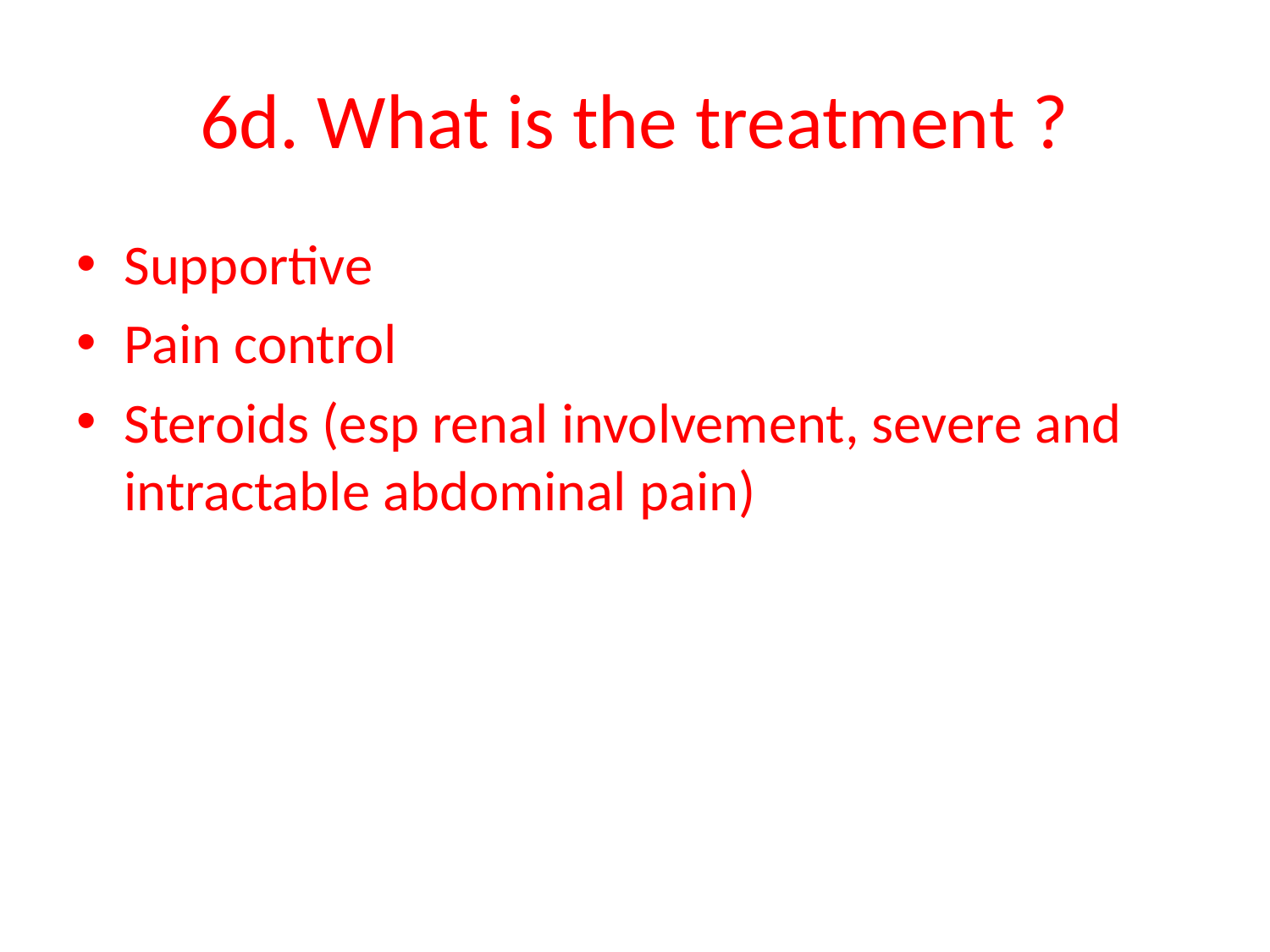

# 6d. What is the treatment ?
Supportive
Pain control
Steroids (esp renal involvement, severe and intractable abdominal pain)